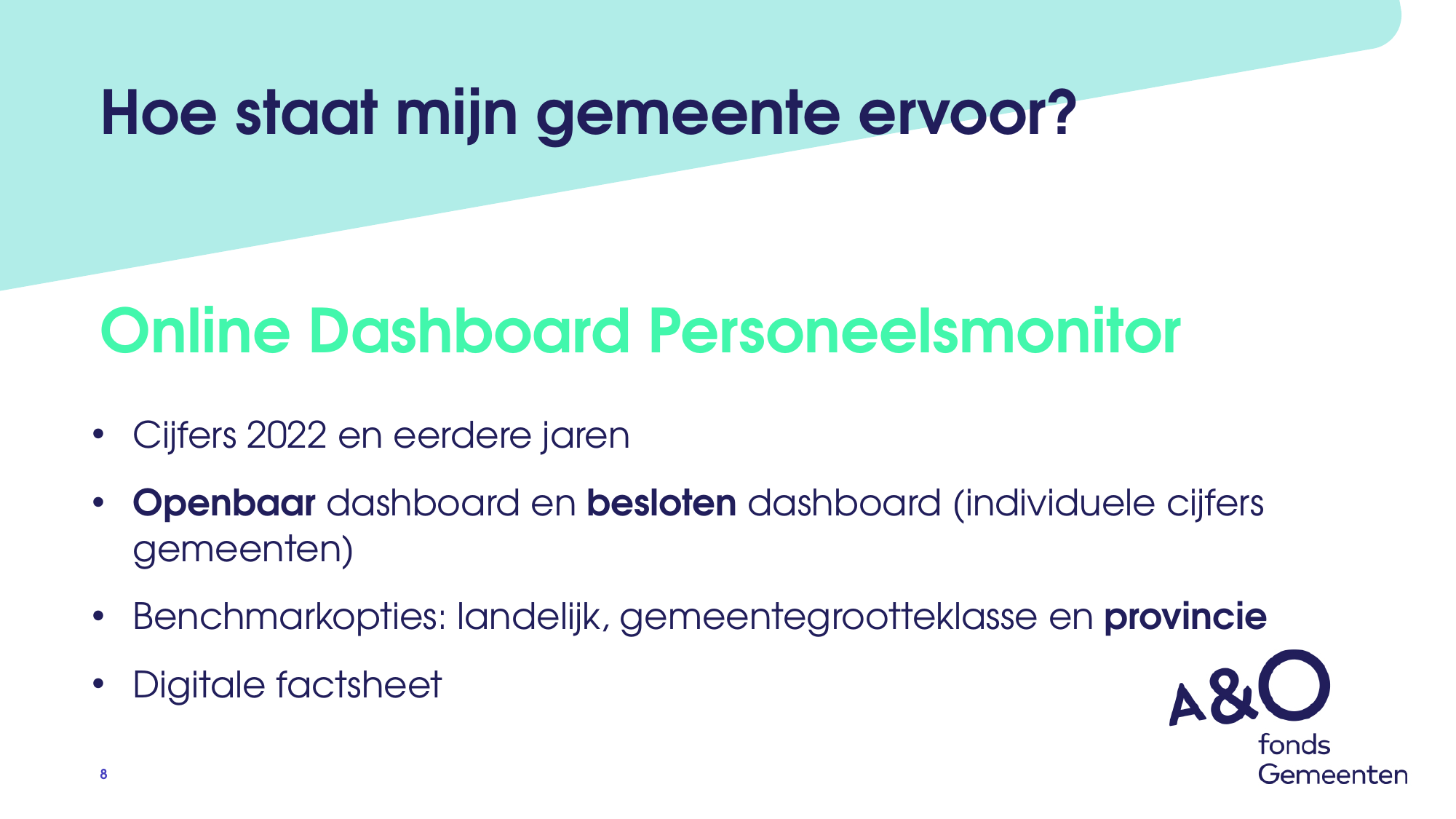

# Hoe staat mijn gemeente ervoor? Online Dashboard Personeelsmonitor
Cijfers 2022 en eerdere jaren
Openbaar dashboard en besloten dashboard (individuele cijfers gemeenten)
Benchmarkopties: landelijk, gemeentegrootteklasse en provincie
Digitale factsheet

8